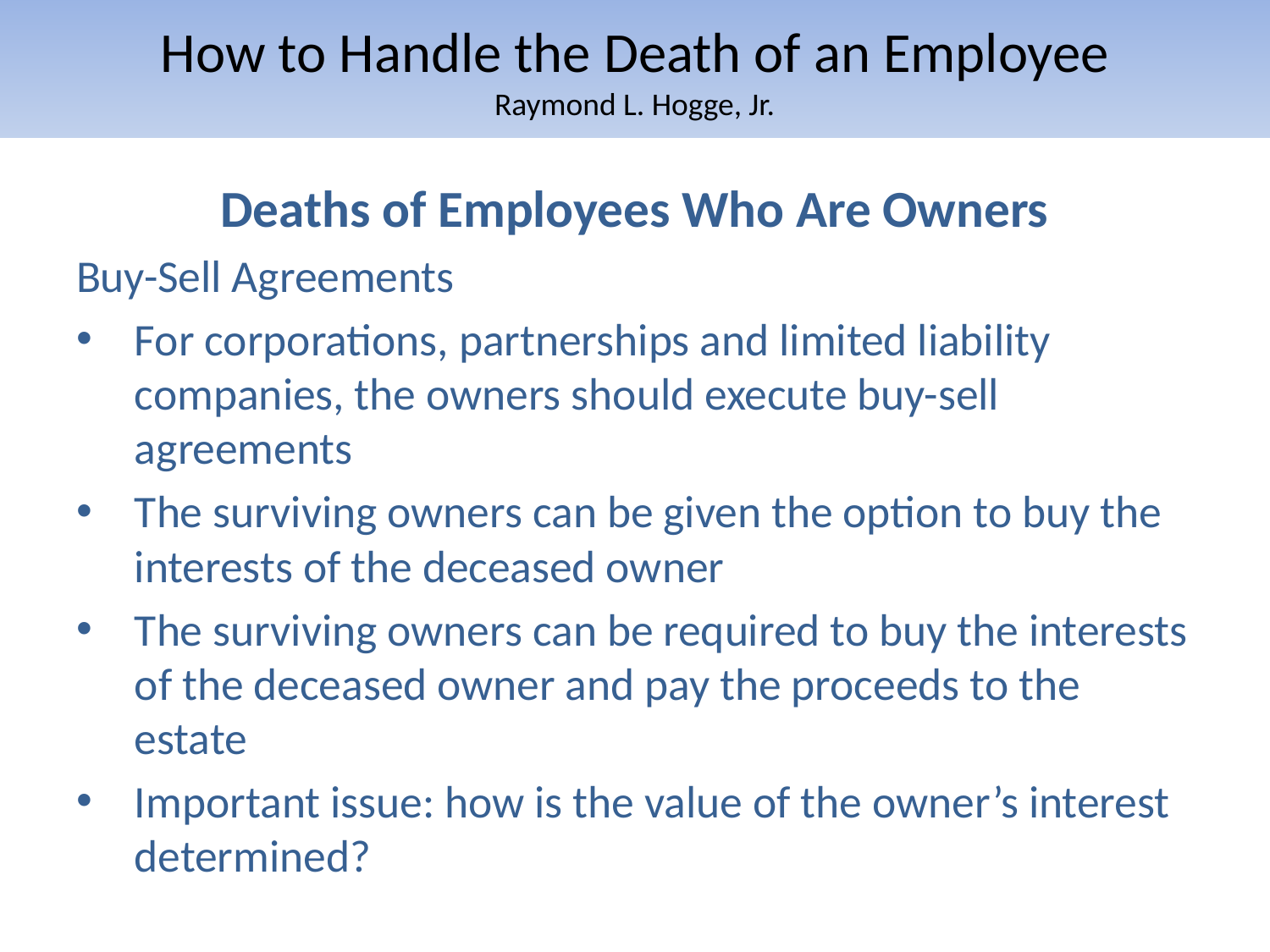

# How to Handle the Death of an Employee Raymond L. Hogge, Jr.
Deaths of Employees Who Are Owners
Buy-Sell Agreements
For corporations, partnerships and limited liability companies, the owners should execute buy-sell agreements
The surviving owners can be given the option to buy the interests of the deceased owner
The surviving owners can be required to buy the interests of the deceased owner and pay the proceeds to the estate
Important issue: how is the value of the owner’s interest determined?